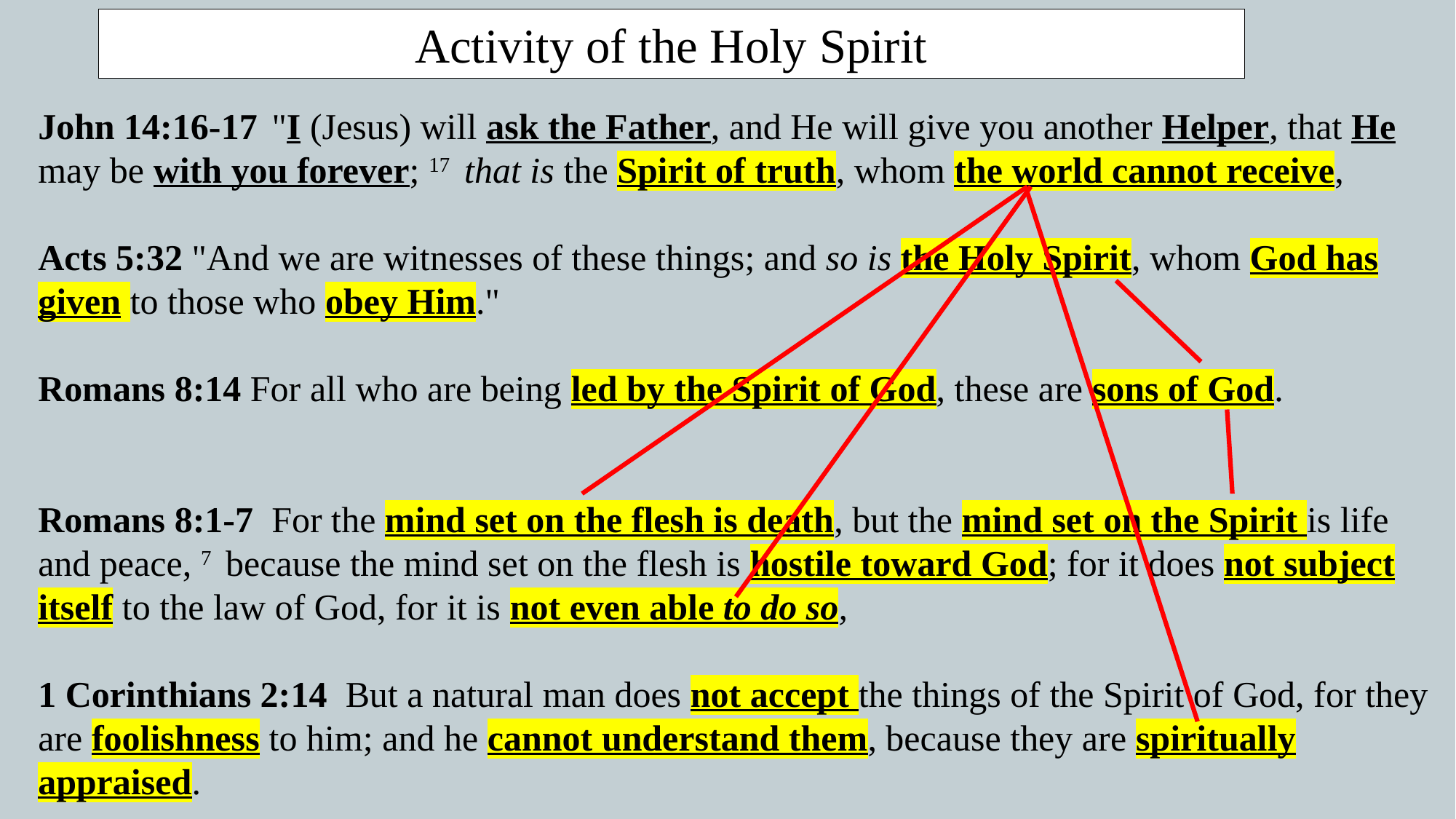

Activity of the Holy Spirit
John 14:16-17  "I (Jesus) will ask the Father, and He will give you another Helper, that He may be with you forever; 17  that is the Spirit of truth, whom the world cannot receive,

Acts 5:32 "And we are witnesses of these things; and so is the Holy Spirit, whom God has given to those who obey Him."

Romans 8:14 For all who are being led by the Spirit of God, these are sons of God.

Romans 8:1-7  For the mind set on the flesh is death, but the mind set on the Spirit is life and peace, 7  because the mind set on the flesh is hostile toward God; for it does not subject itself to the law of God, for it is not even able to do so,

1 Corinthians 2:14  But a natural man does not accept the things of the Spirit of God, for they are foolishness to him; and he cannot understand them, because they are spiritually appraised.